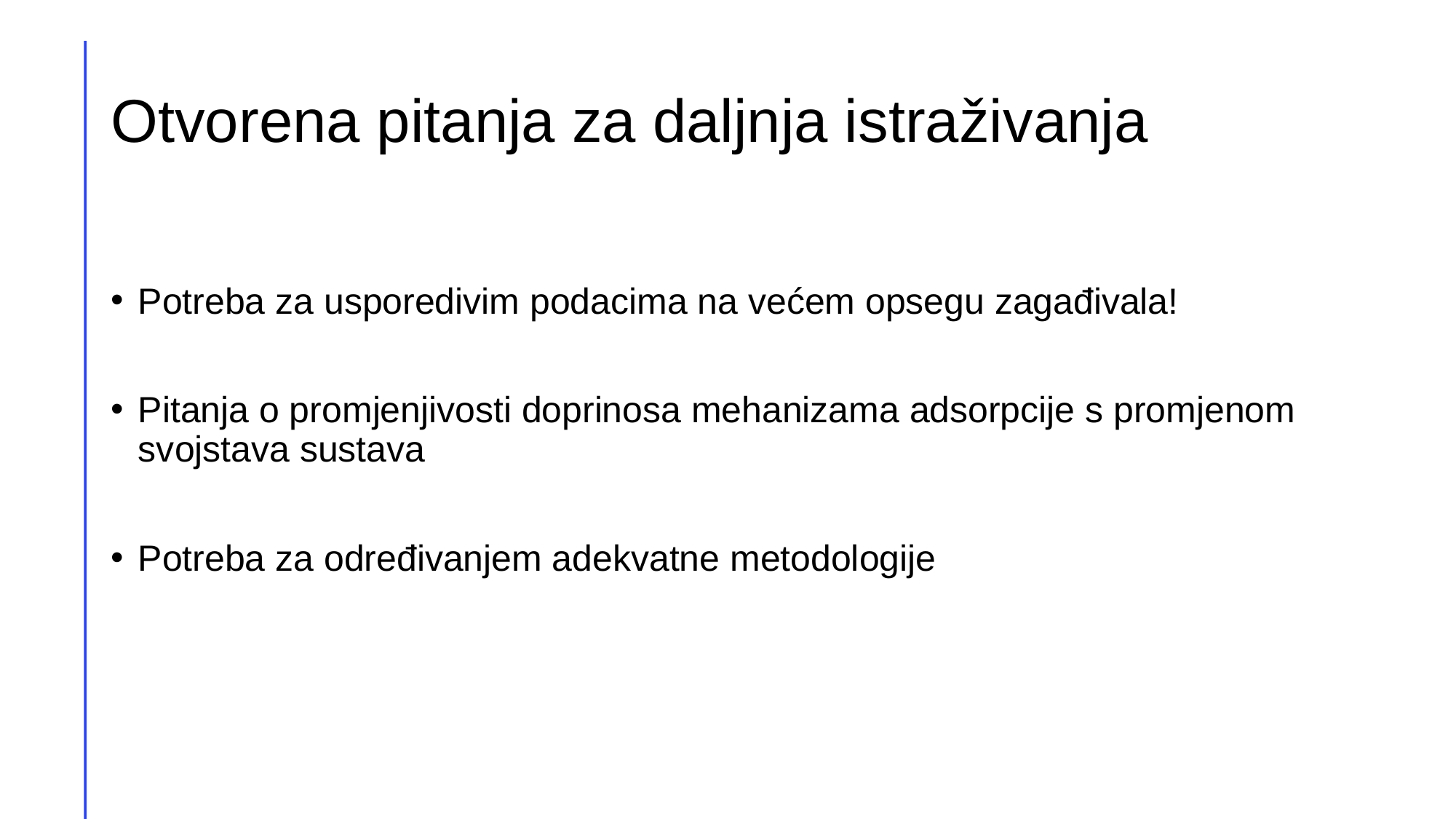

# Otvorena pitanja za daljnja istraživanja

Potreba za usporedivim podacima na većem opsegu zagađivala!

Pitanja o promjenjivosti doprinosa mehanizama adsorpcije s promjenom svojstava sustava

Potreba za određivanjem adekvatne metodologije